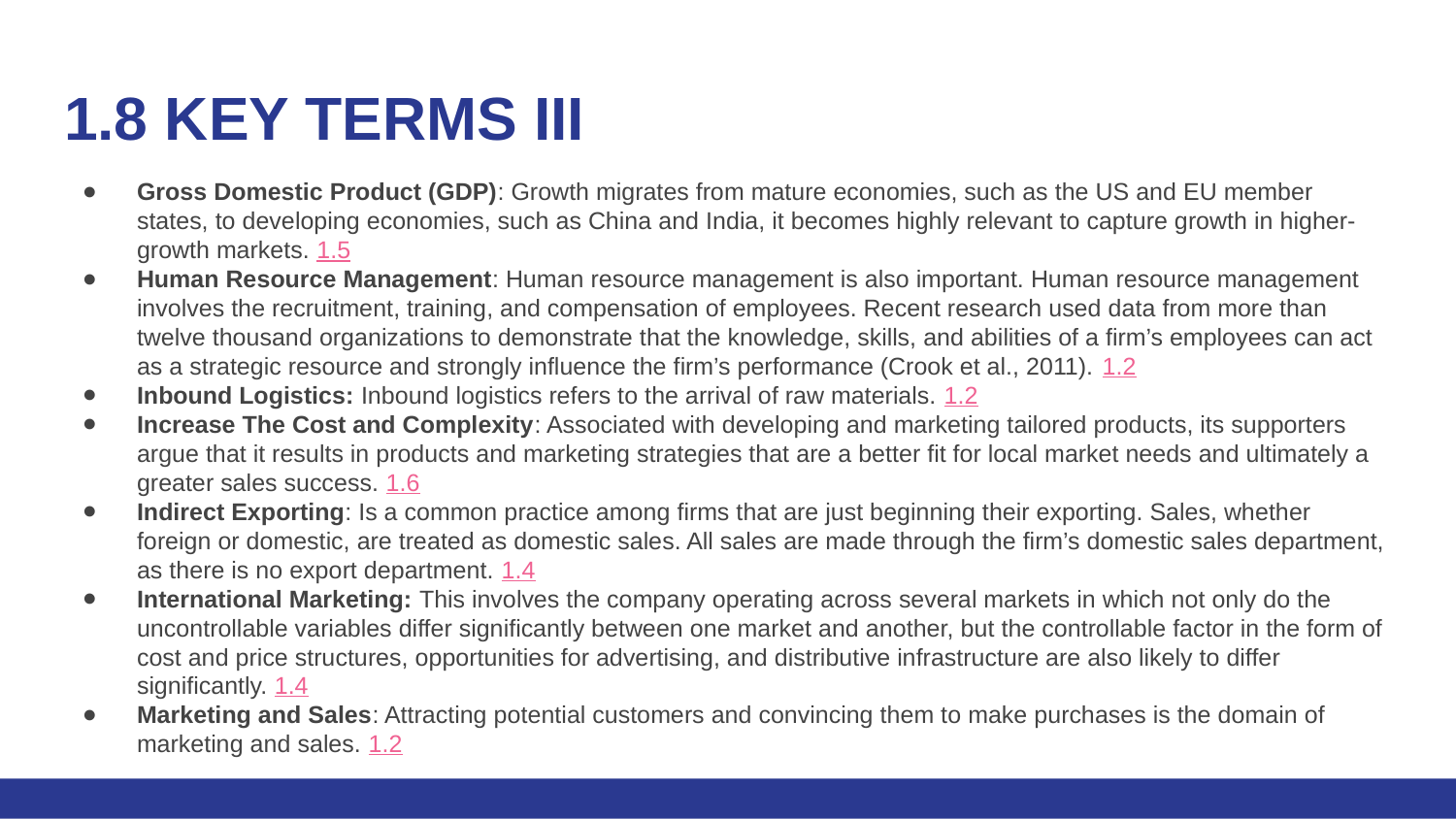

# 1.8 KEY TERMS III
Gross Domestic Product (GDP): Growth migrates from mature economies, such as the US and EU member states, to developing economies, such as China and India, it becomes highly relevant to capture growth in higher-growth markets. 1.5
Human Resource Management: Human resource management is also important. Human resource management involves the recruitment, training, and compensation of employees. Recent research used data from more than twelve thousand organizations to demonstrate that the knowledge, skills, and abilities of a firm’s employees can act as a strategic resource and strongly influence the firm’s performance (Crook et al., 2011). 1.2
Inbound Logistics: Inbound logistics refers to the arrival of raw materials. 1.2
Increase The Cost and Complexity: Associated with developing and marketing tailored products, its supporters argue that it results in products and marketing strategies that are a better fit for local market needs and ultimately a greater sales success. 1.6
Indirect Exporting: Is a common practice among firms that are just beginning their exporting. Sales, whether foreign or domestic, are treated as domestic sales. All sales are made through the firm’s domestic sales department, as there is no export department. 1.4
International Marketing: This involves the company operating across several markets in which not only do the uncontrollable variables differ significantly between one market and another, but the controllable factor in the form of cost and price structures, opportunities for advertising, and distributive infrastructure are also likely to differ significantly. 1.4
Marketing and Sales: Attracting potential customers and convincing them to make purchases is the domain of marketing and sales. 1.2